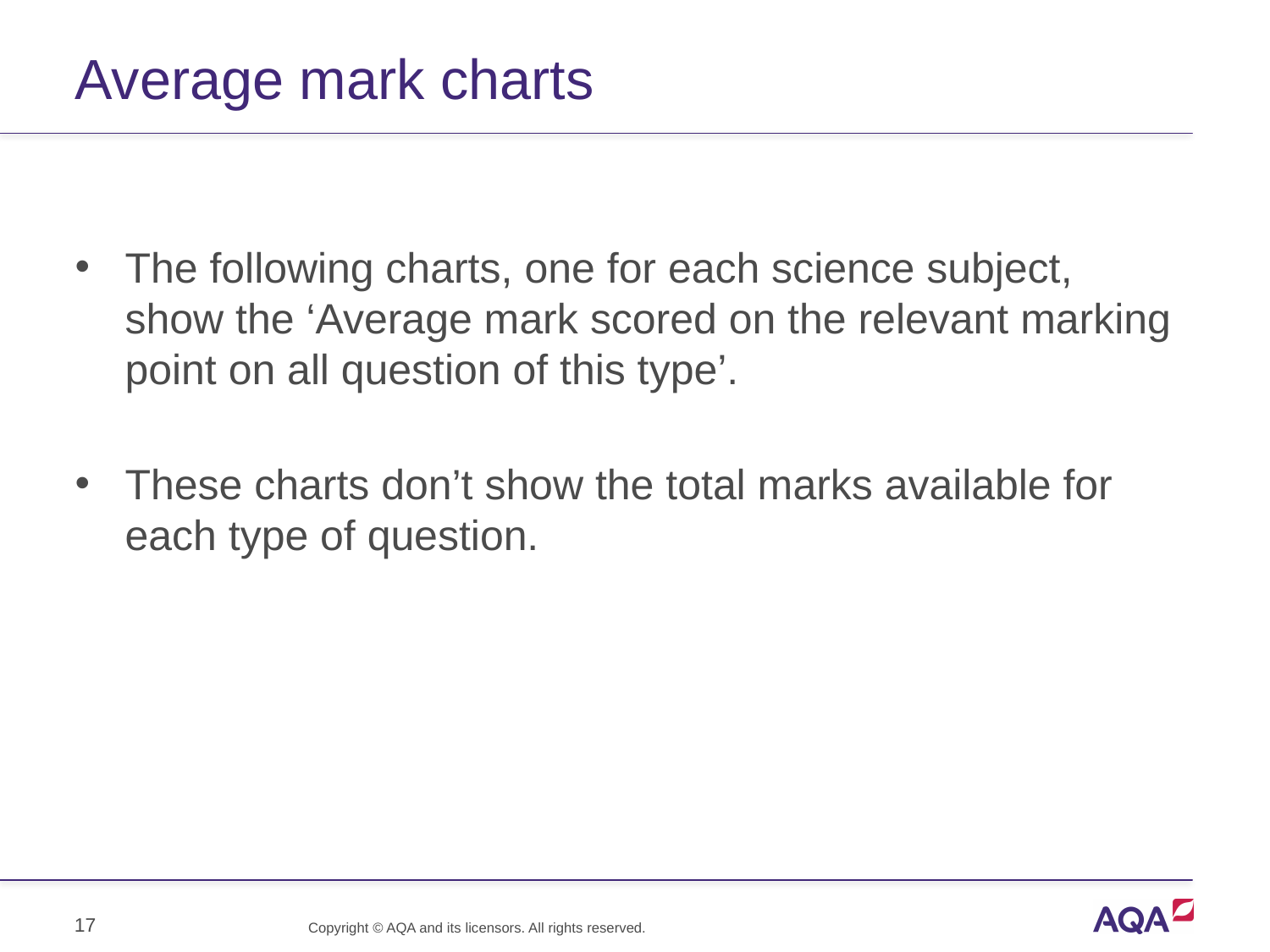

# Average mark charts
The following charts, one for each science subject, show the ‘Average mark scored on the relevant marking point on all question of this type’.

These charts don’t show the total marks available for each type of question.
17
Copyright © AQA and its licensors. All rights reserved.